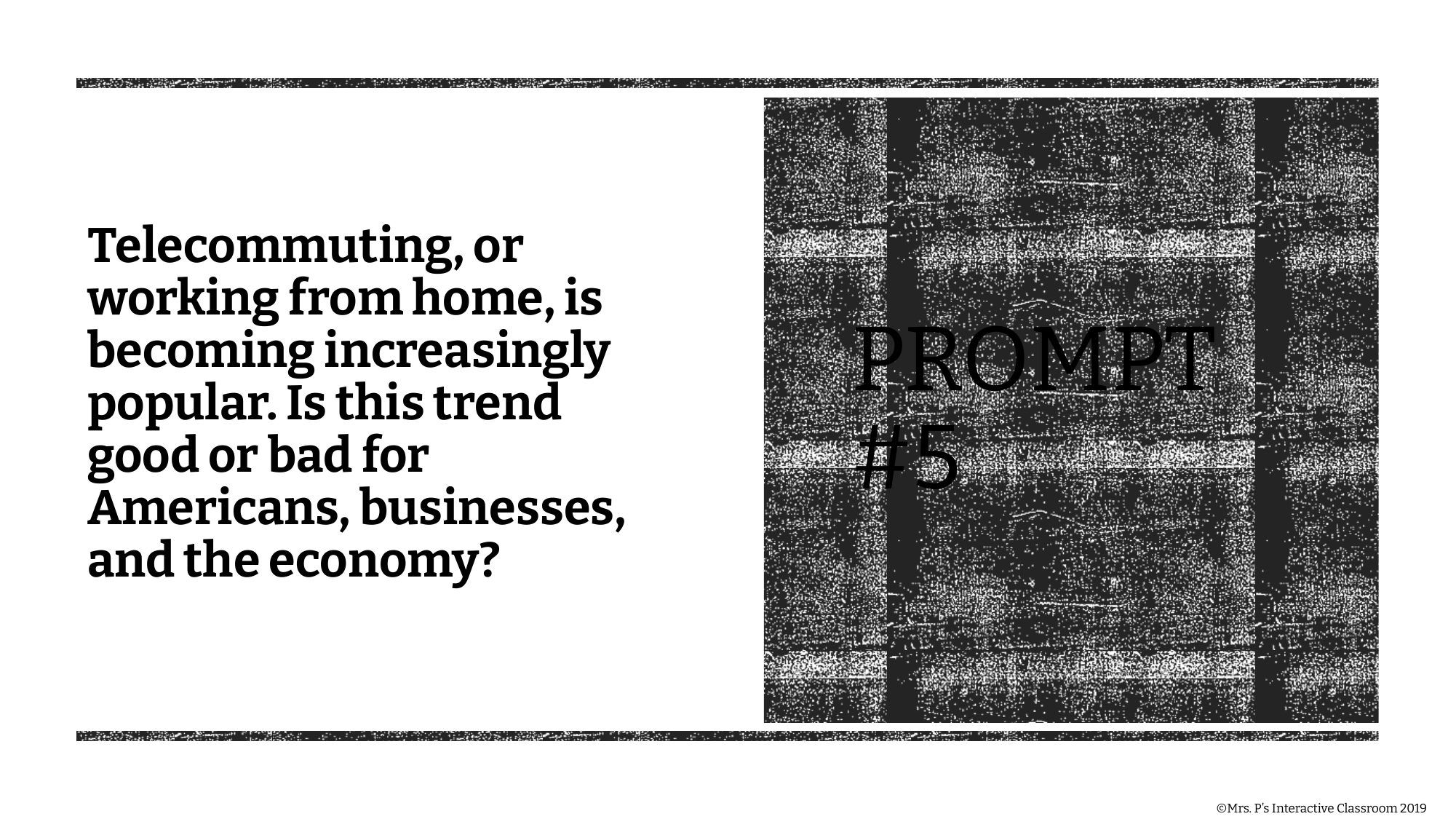

Telecommuting, or working from home, is becoming increasingly popular. Is this trend good or bad for Americans, businesses, and the economy?
# Prompt #5

©Mrs. P’s Interactive Classroom 2019